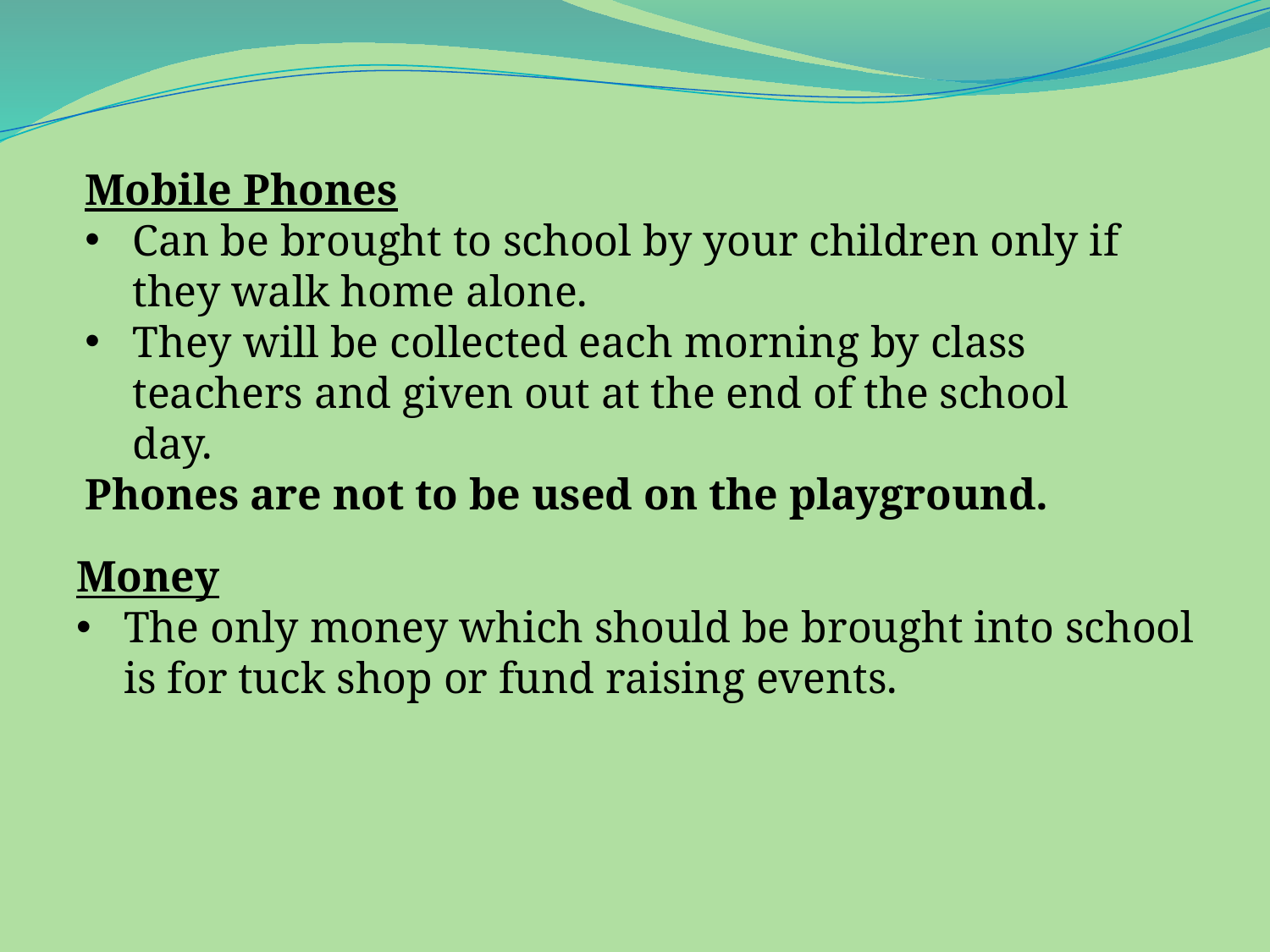

Mobile Phones
Can be brought to school by your children only if they walk home alone.
They will be collected each morning by class teachers and given out at the end of the school day.
Phones are not to be used on the playground.

Money
The only money which should be brought into school is for tuck shop or fund raising events.